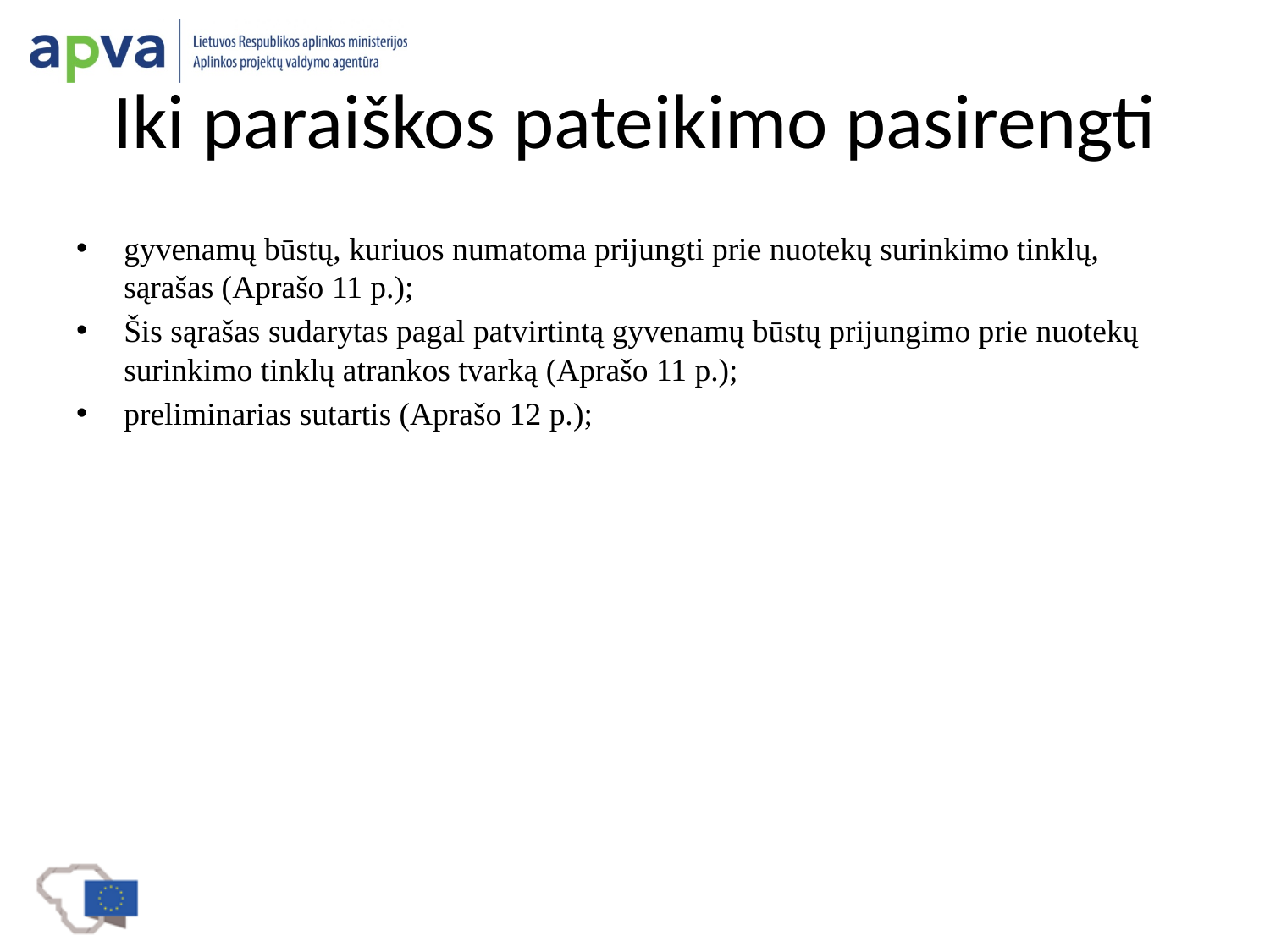

# Iki paraiškos pateikimo pasirengti
gyvenamų būstų, kuriuos numatoma prijungti prie nuotekų surinkimo tinklų, sąrašas (Aprašo 11 p.);
Šis sąrašas sudarytas pagal patvirtintą gyvenamų būstų prijungimo prie nuotekų surinkimo tinklų atrankos tvarką (Aprašo 11 p.);
preliminarias sutartis (Aprašo 12 p.);